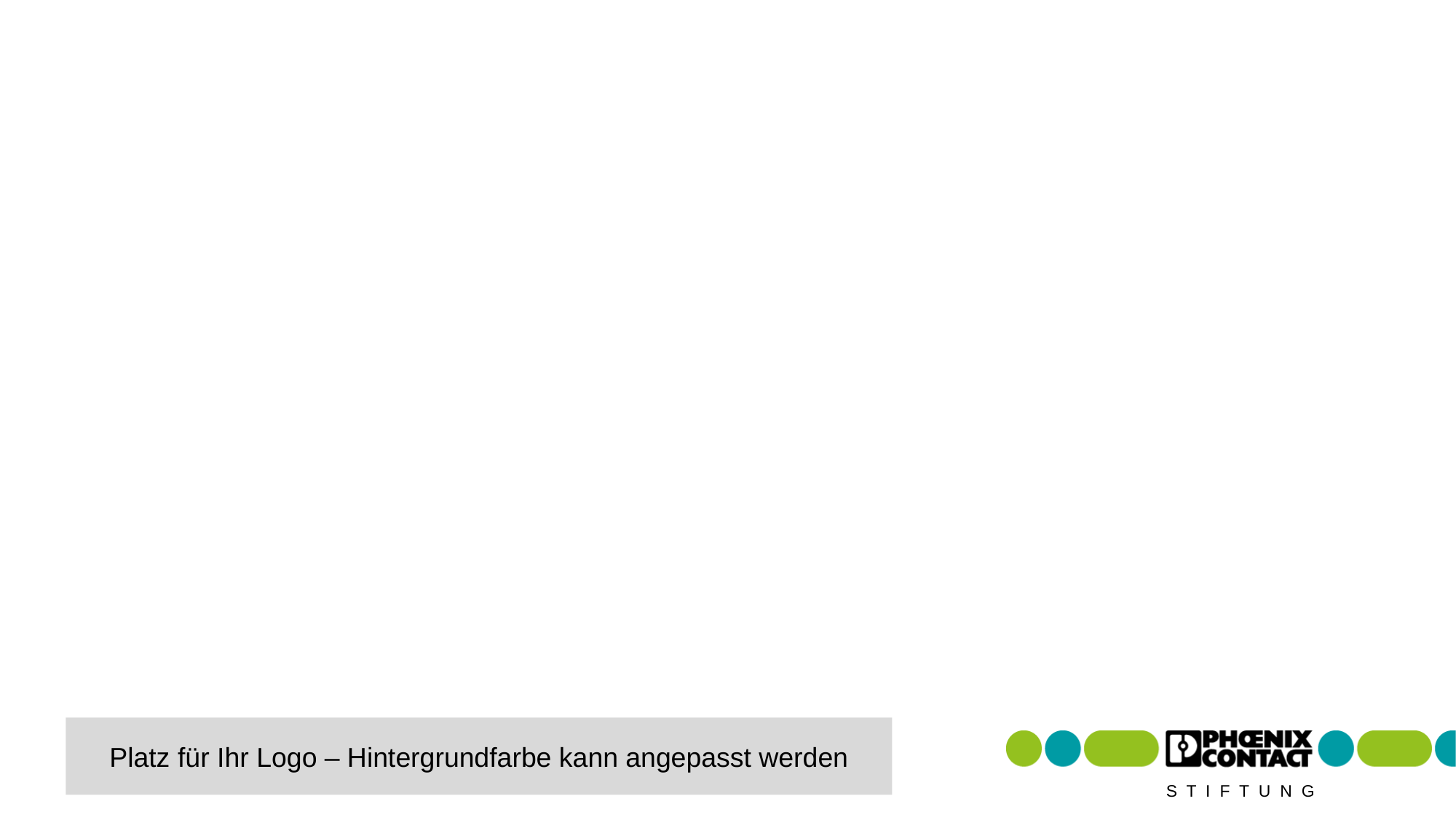

#
Platz für Ihr Logo – Hintergrundfarbe kann angepasst werden